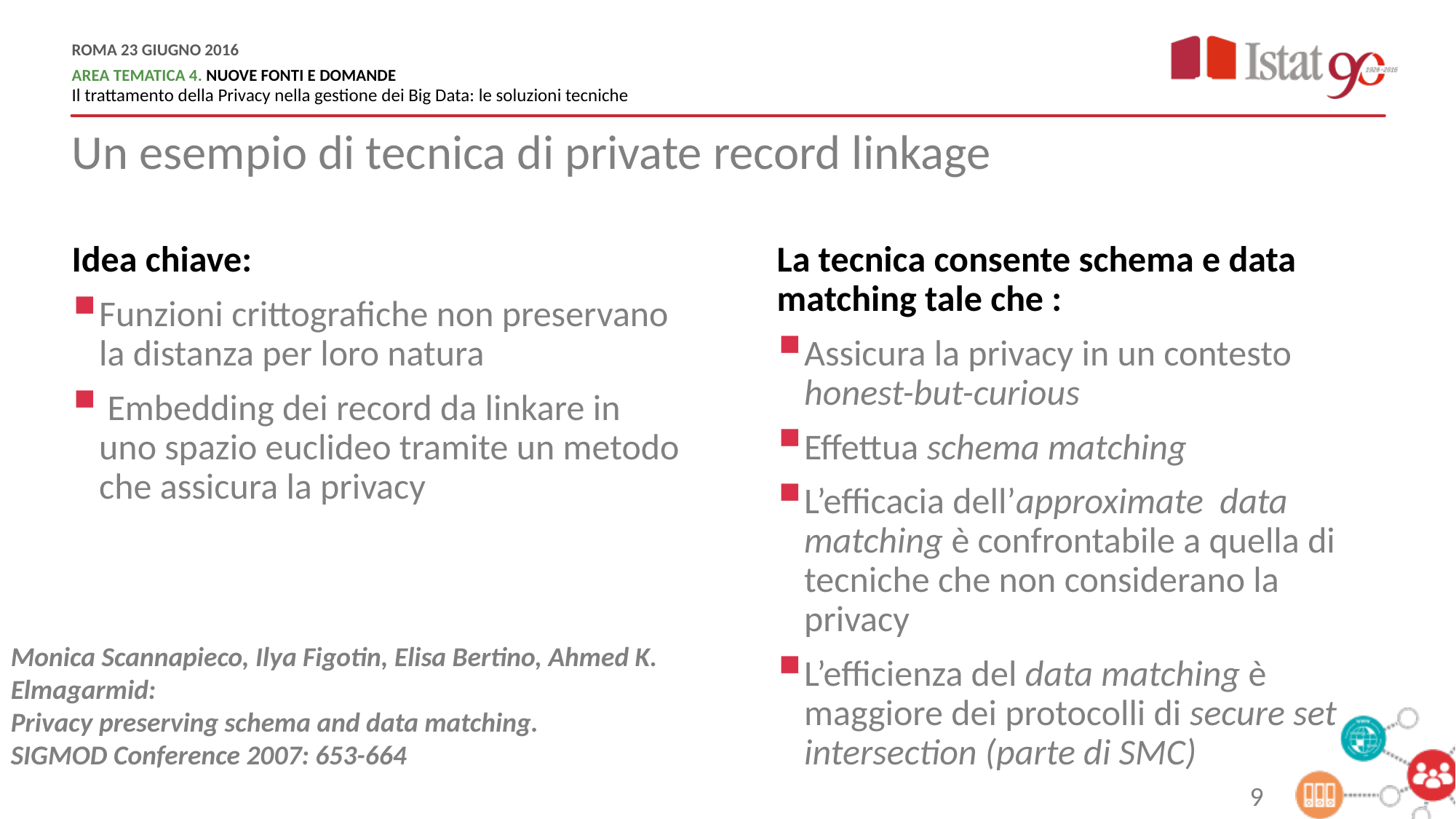

# Un esempio di tecnica di private record linkage
La tecnica consente schema e data matching tale che :
Assicura la privacy in un contesto honest-but-curious
Effettua schema matching
L’efficacia dell’approximate  data matching è confrontabile a quella di tecniche che non considerano la privacy
L’efficienza del data matching è maggiore dei protocolli di secure set intersection (parte di SMC)

Idea chiave:
Funzioni crittografiche non preservano la distanza per loro natura
 Embedding dei record da linkare in uno spazio euclideo tramite un metodo che assicura la privacy

Monica Scannapieco, Ilya Figotin, Elisa Bertino, Ahmed K. Elmagarmid:
Privacy preserving schema and data matching.
SIGMOD Conference 2007: 653-664
9